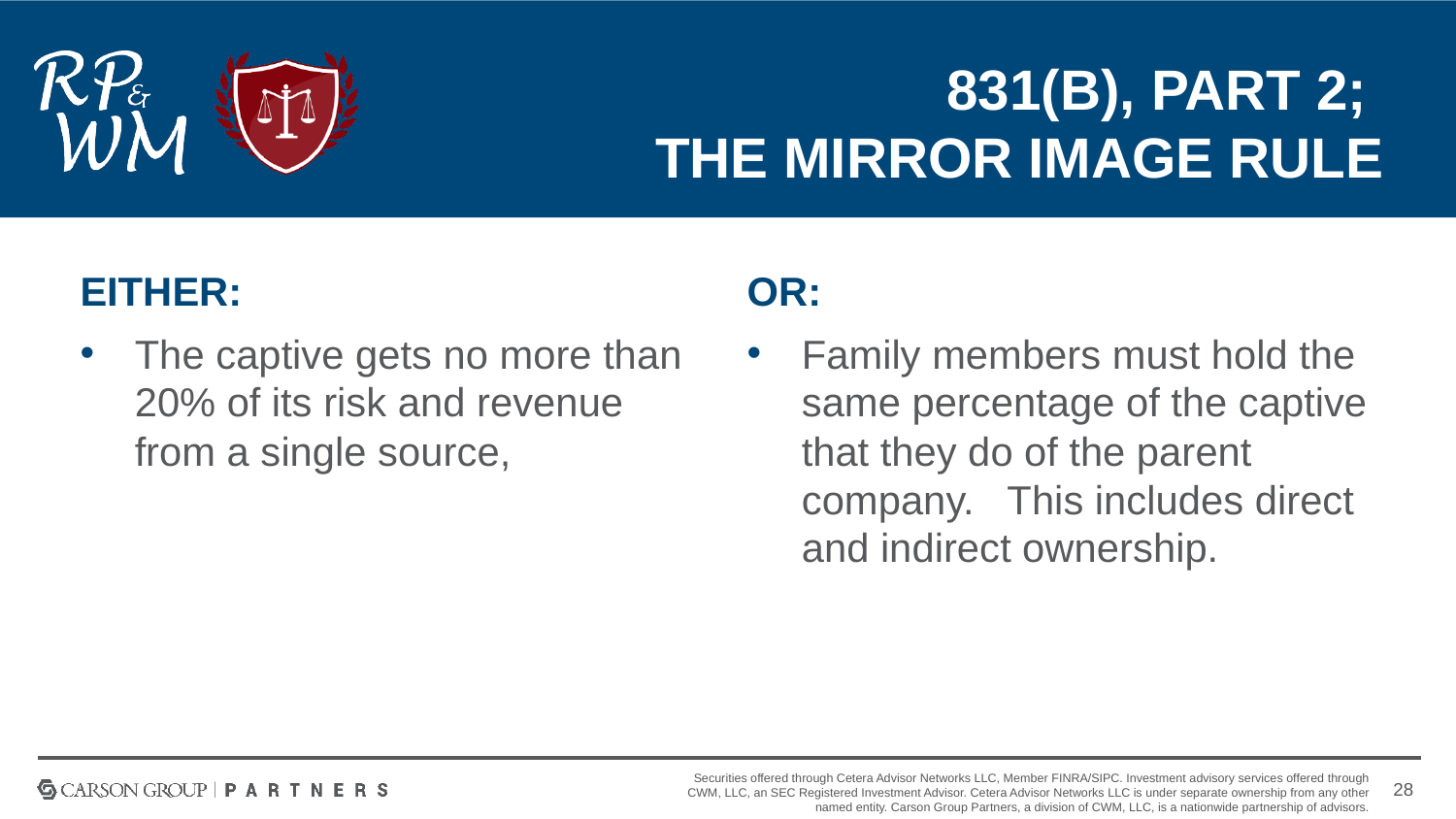

# 831(b), Part 2; the Mirror Image Rule
EITHER:
OR:
The captive gets no more than 20% of its risk and revenue from a single source,
Family members must hold the same percentage of the captive that they do of the parent company.   This includes direct and indirect ownership.
28